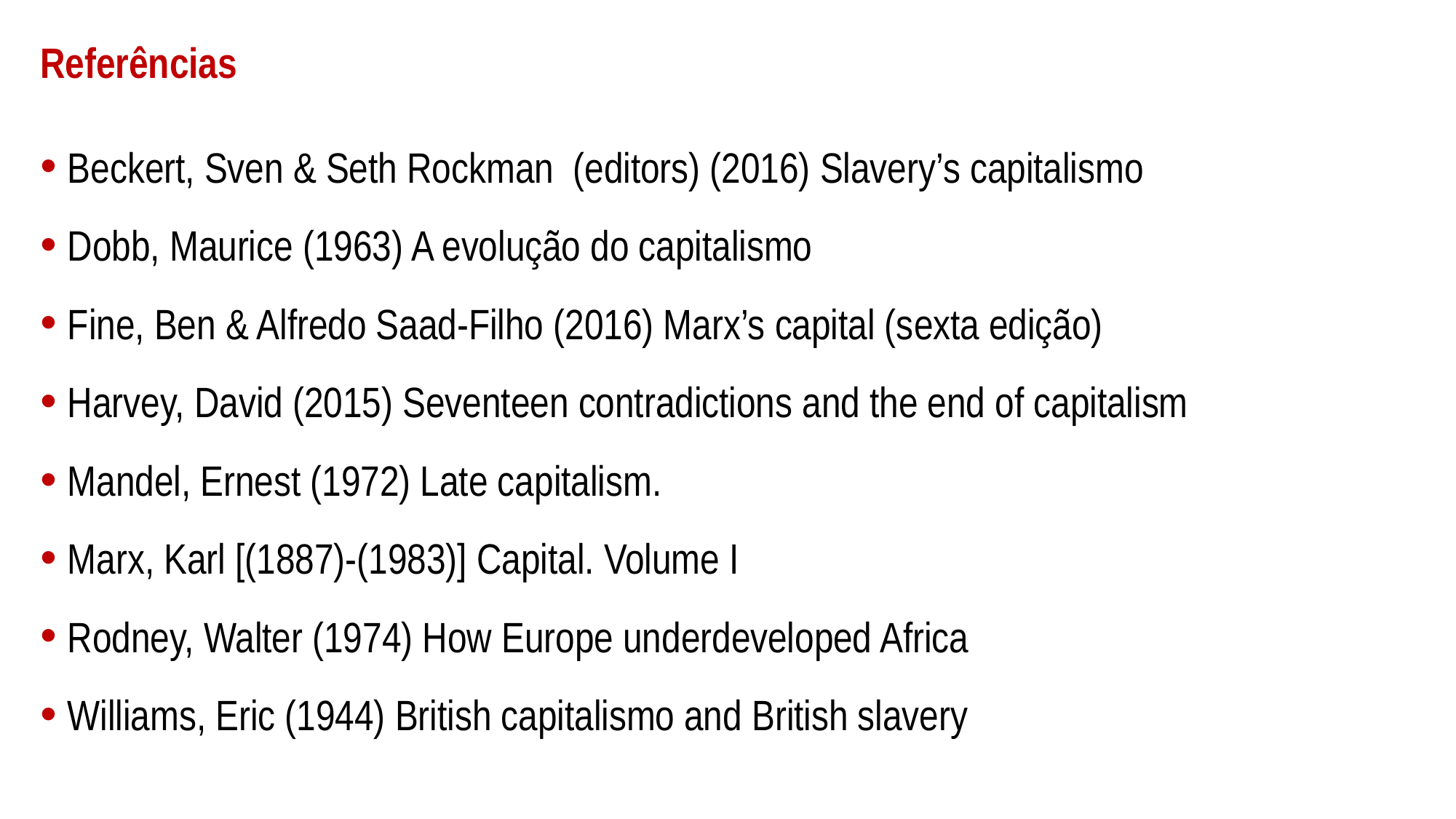

# Referências
Beckert, Sven & Seth Rockman  (editors) (2016) Slavery’s capitalismo
Dobb, Maurice (1963) A evolução do capitalismo
Fine, Ben & Alfredo Saad-Filho (2016) Marx’s capital (sexta edição)
Harvey, David (2015) Seventeen contradictions and the end of capitalism
Mandel, Ernest (1972) Late capitalism.
Marx, Karl [(1887)-(1983)] Capital. Volume I
Rodney, Walter (1974) How Europe underdeveloped Africa
Williams, Eric (1944) British capitalismo and British slavery